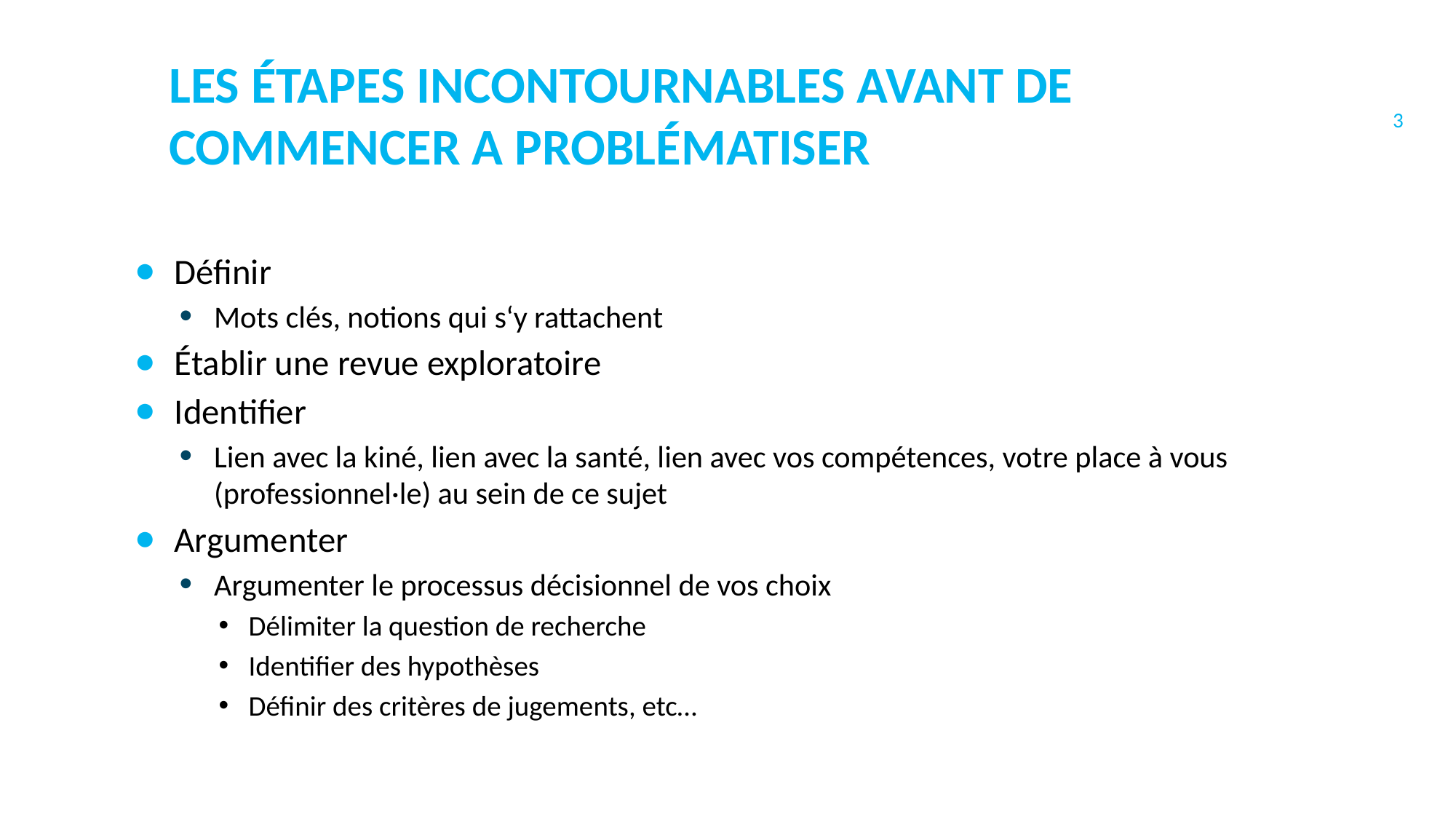

3
Les étapes incontournables avant de commencer a problématiser
Définir
Mots clés, notions qui s‘y rattachent
Établir une revue exploratoire
Identifier
Lien avec la kiné, lien avec la santé, lien avec vos compétences, votre place à vous (professionnel·le) au sein de ce sujet
Argumenter
Argumenter le processus décisionnel de vos choix
Délimiter la question de recherche
Identifier des hypothèses
Définir des critères de jugements, etc…